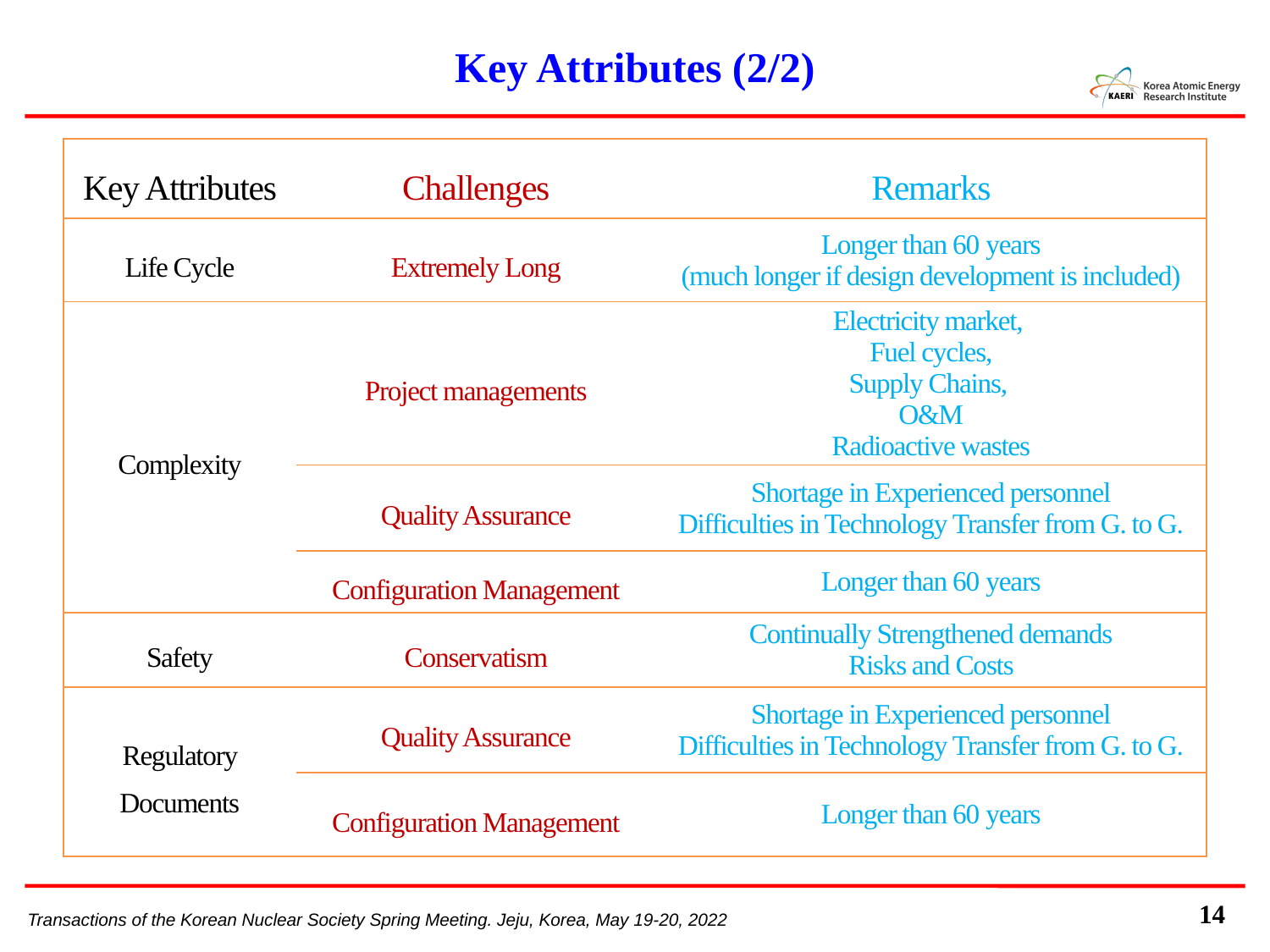

# Key Attributes (2/2)
| Key Attributes | Challenges | Remarks |
| --- | --- | --- |
| Life Cycle | Extremely Long | Longer than 60 years (much longer if design development is included) |
| Complexity | Project managements | Electricity market, Fuel cycles, Supply Chains, O&M Radioactive wastes |
|  | Quality Assurance | Shortage in Experienced personnel Difficulties in Technology Transfer from G. to G. |
|  | Configuration Management | Longer than 60 years |
| Safety | Conservatism | Continually Strengthened demands Risks and Costs |
| Regulatory Documents | Quality Assurance | Shortage in Experienced personnel Difficulties in Technology Transfer from G. to G. |
|  | Configuration Management | Longer than 60 years |
14